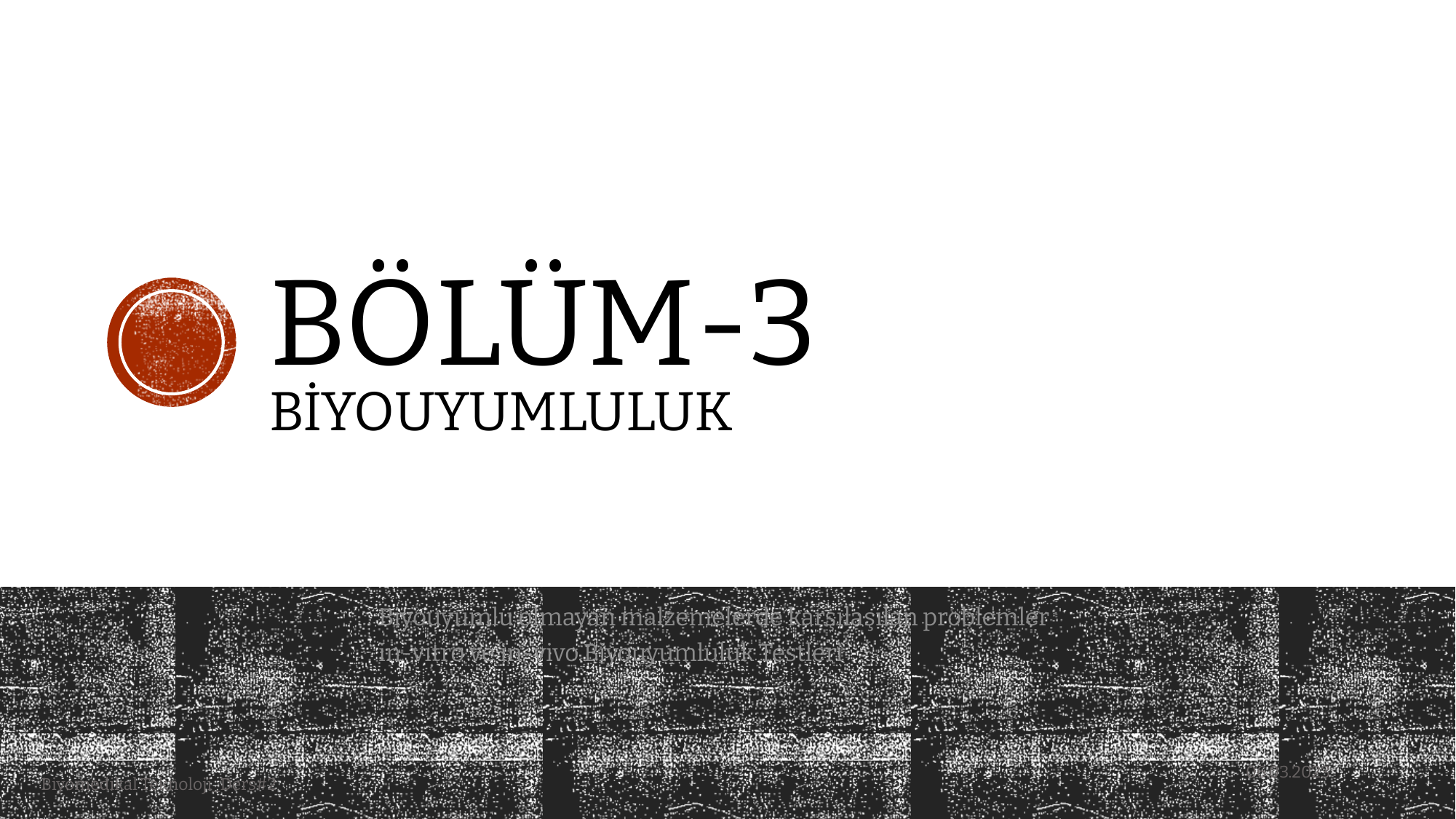

# BÖLÜM-3 BİYOUYUMLULUK
Biyouyumlu olmayan malzemelerde karşılaşılan problemler
in-vitro ve in-vivo Biyouyumluluk Testleri
06.03.2023
Biyomedikal Teknoloji_Ders#2